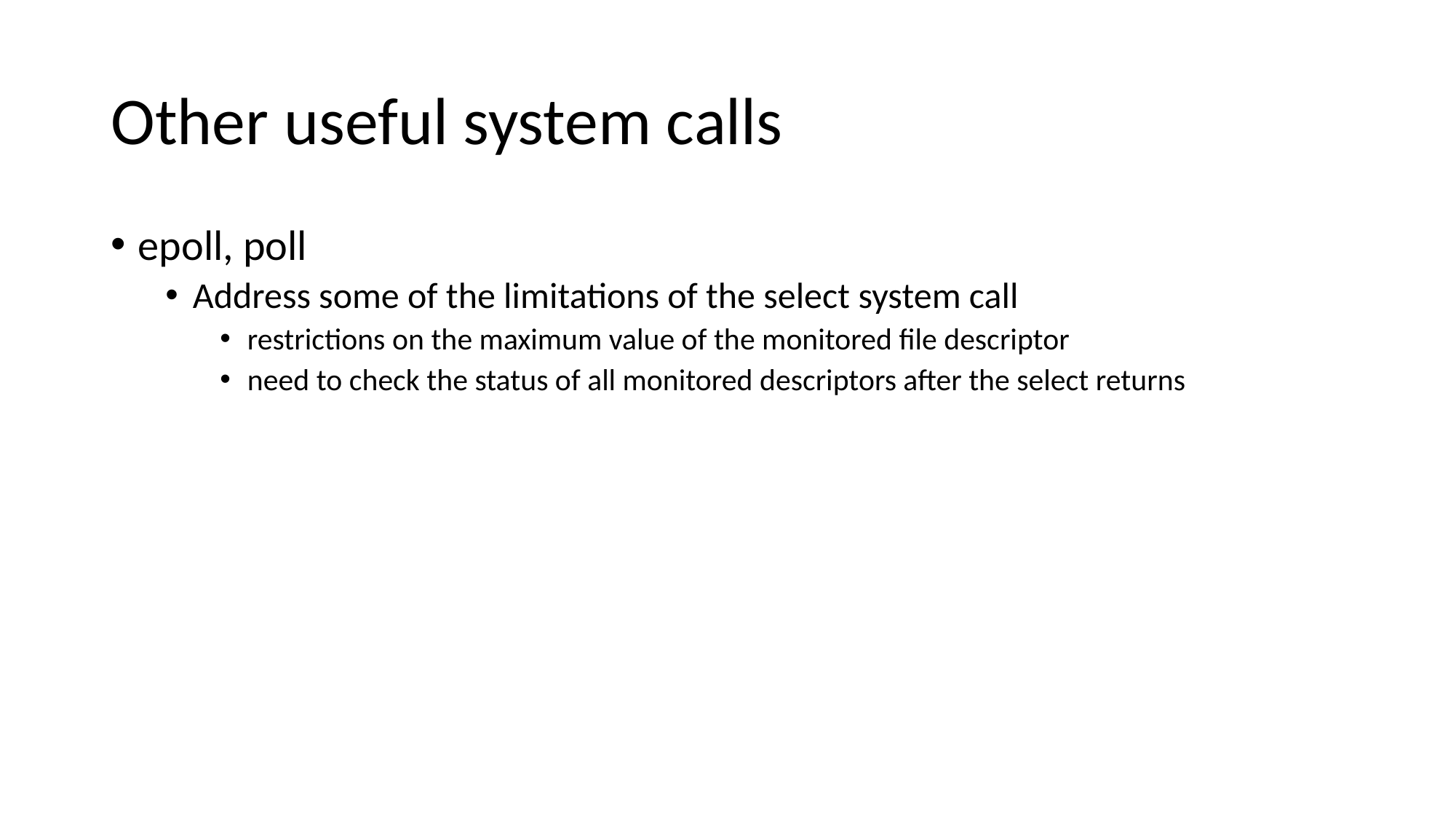

# Other useful system calls
epoll, poll
Address some of the limitations of the select system call
restrictions on the maximum value of the monitored file descriptor
need to check the status of all monitored descriptors after the select returns